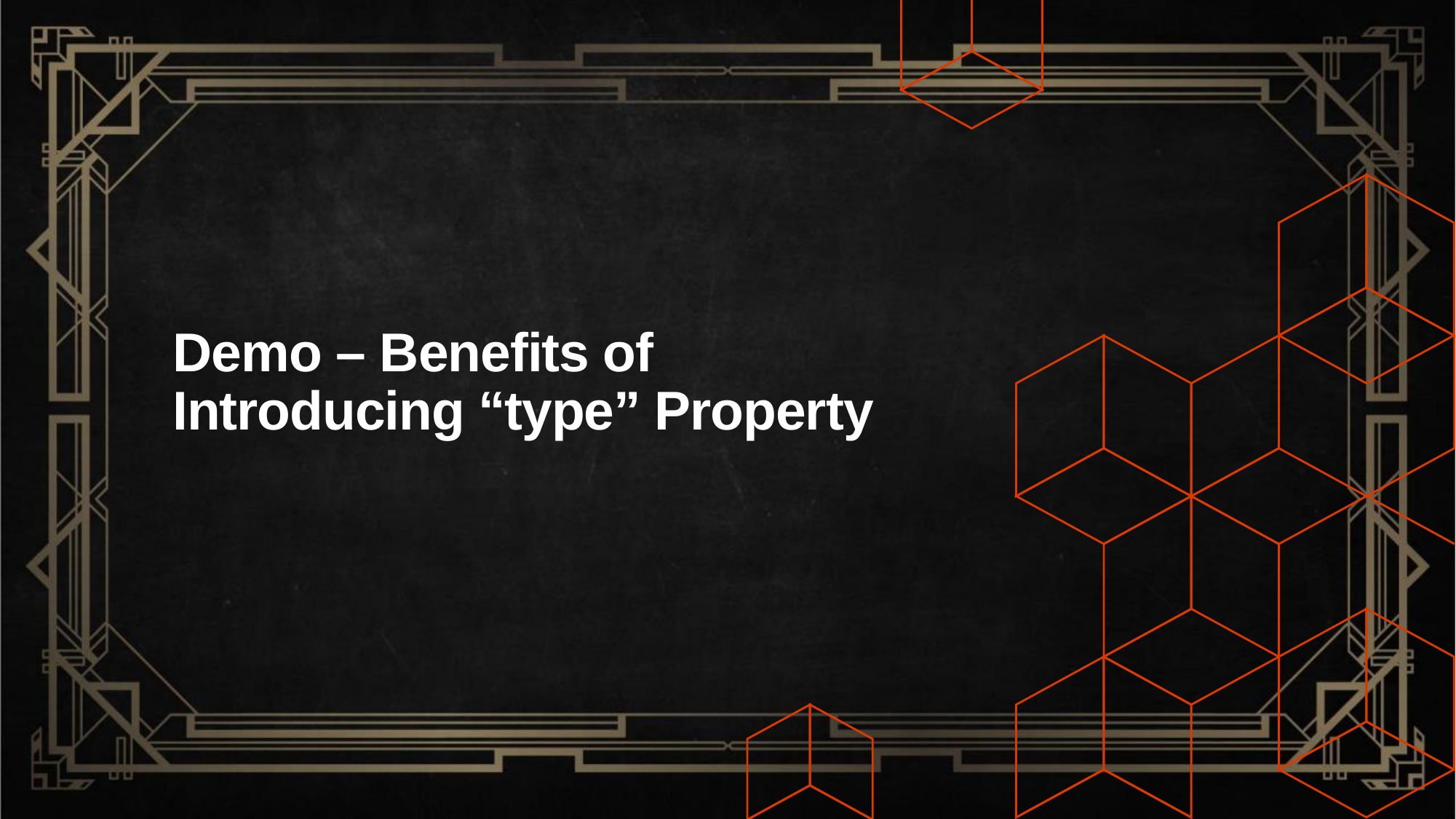

# Demo – Benefits of Introducing “type” Property